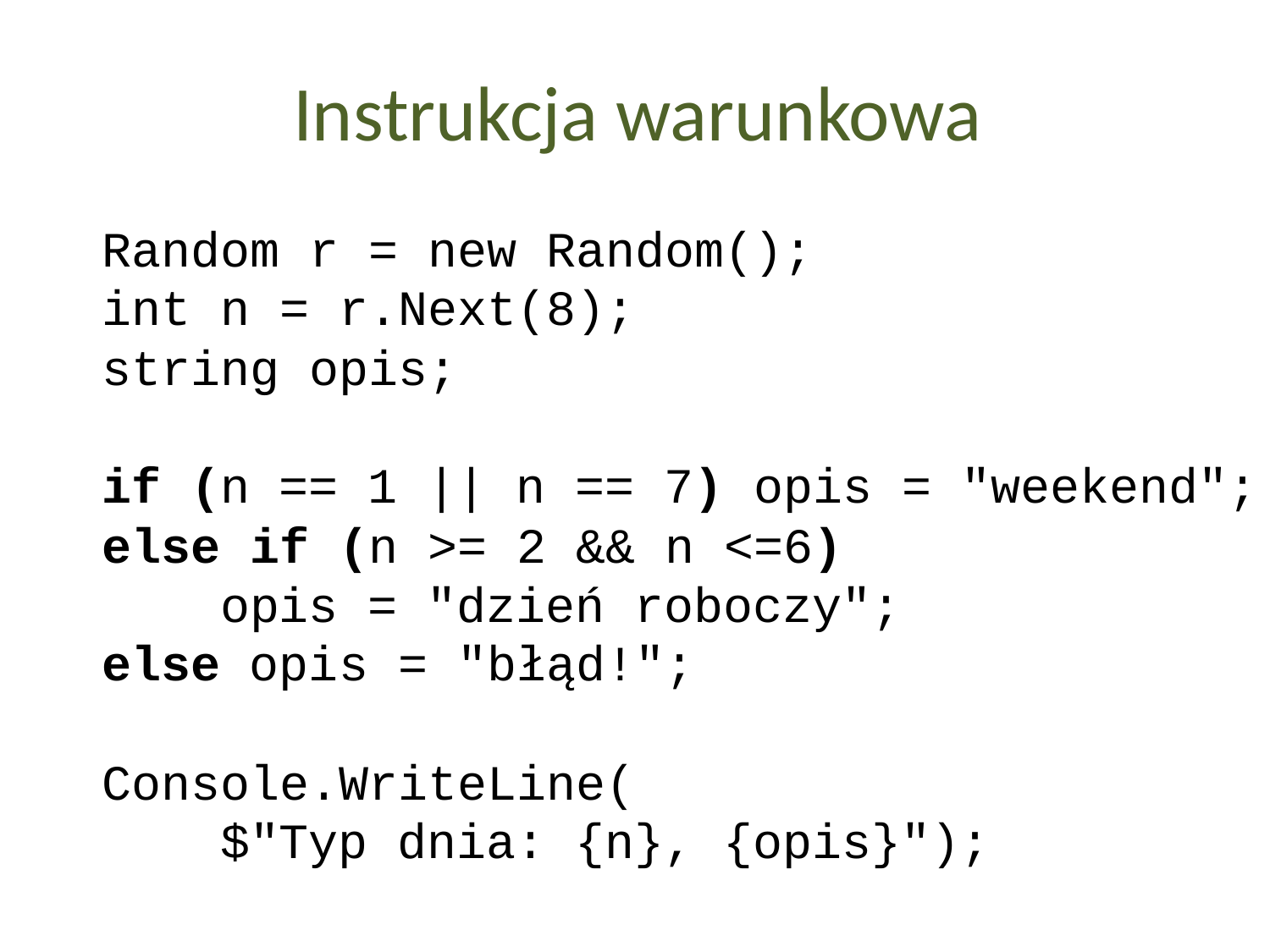

Instrukcja warunkowa
Random r = new Random();
int n = r.Next(8);
string opis;

if (n == 1 || n == 7) opis = "weekend";
else if (n >= 2 && n <=6)
    opis = "dzień roboczy";
else opis = "błąd!";

Console.WriteLine(
    $"Typ dnia: {n}, {opis}");